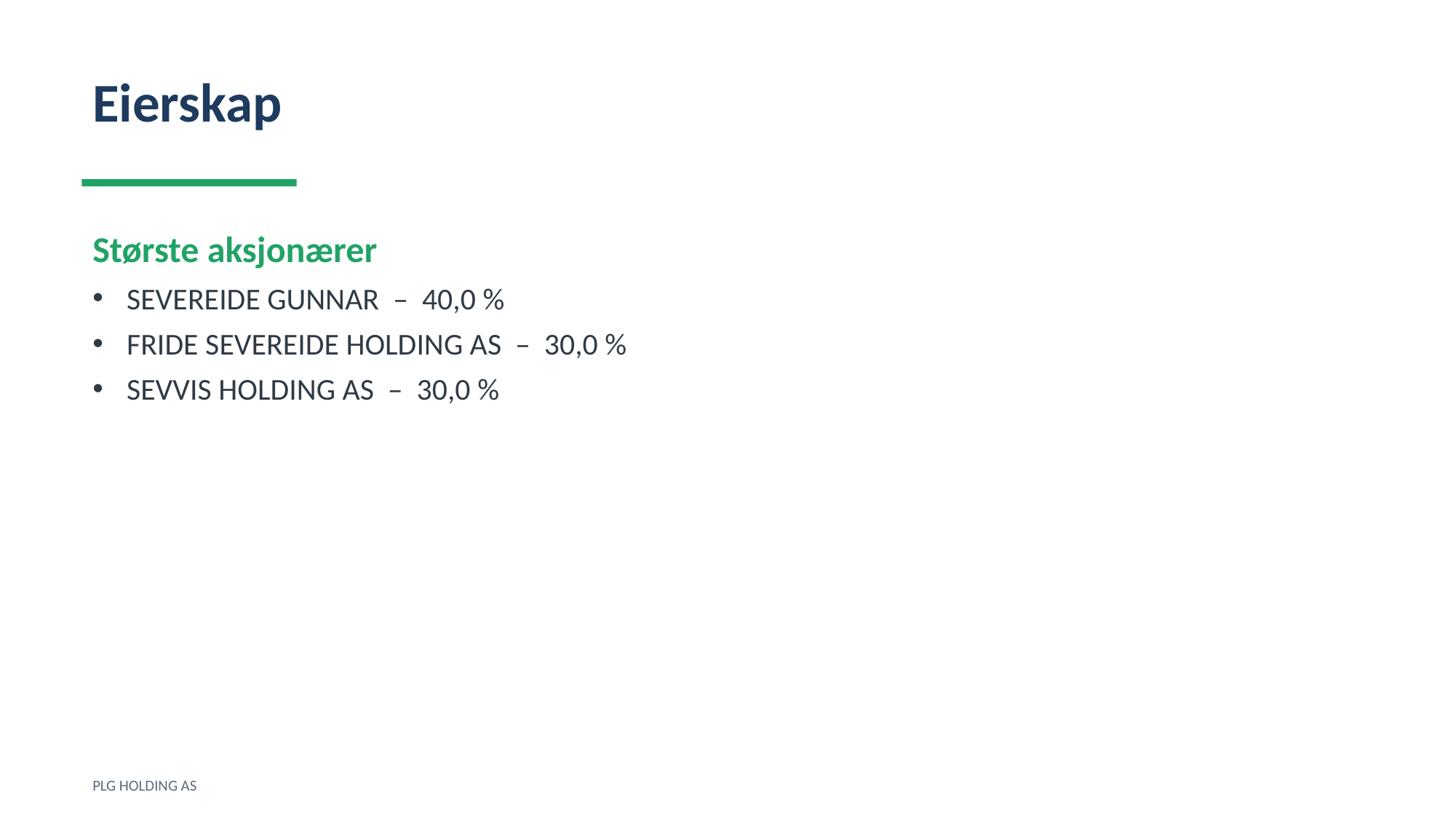

Eierskap

Største aksjonærer
SEVEREIDE GUNNAR  –  40,0 %
FRIDE SEVEREIDE HOLDING AS  –  30,0 %
SEVVIS HOLDING AS  –  30,0 %
PLG HOLDING AS